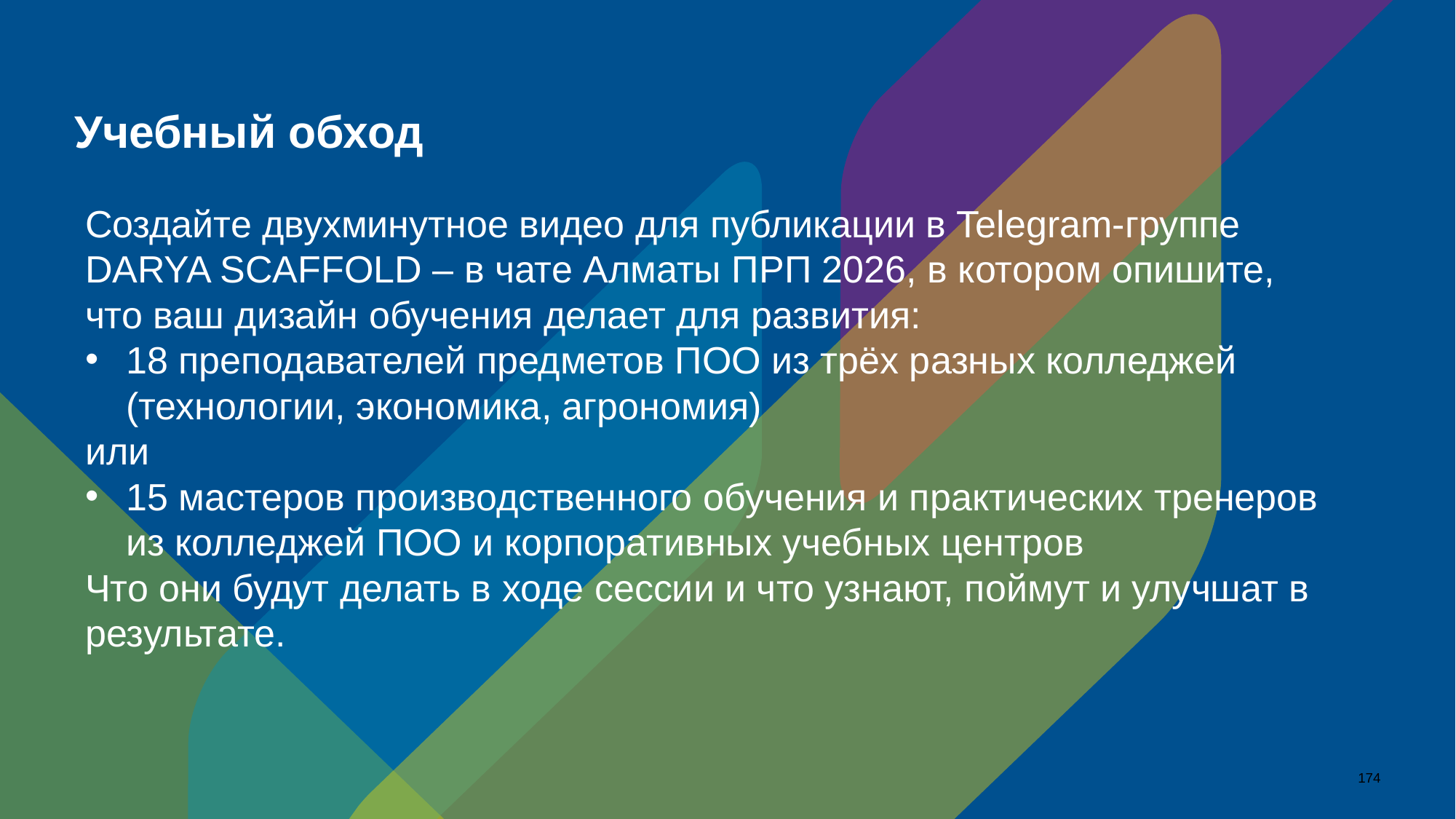

# Учебный обход
Создайте двухминутное видео для публикации в Telegram-группе DARYA SCAFFOLD – в чате Алматы ПРП 2026, в котором опишите, что ваш дизайн обучения делает для развития:
18 преподавателей предметов ПОО из трёх разных колледжей (технологии, экономика, агрономия)
или
15 мастеров производственного обучения и практических тренеров из колледжей ПОО и корпоративных учебных центров
Что они будут делать в ходе сессии и что узнают, поймут и улучшат в результате.
174